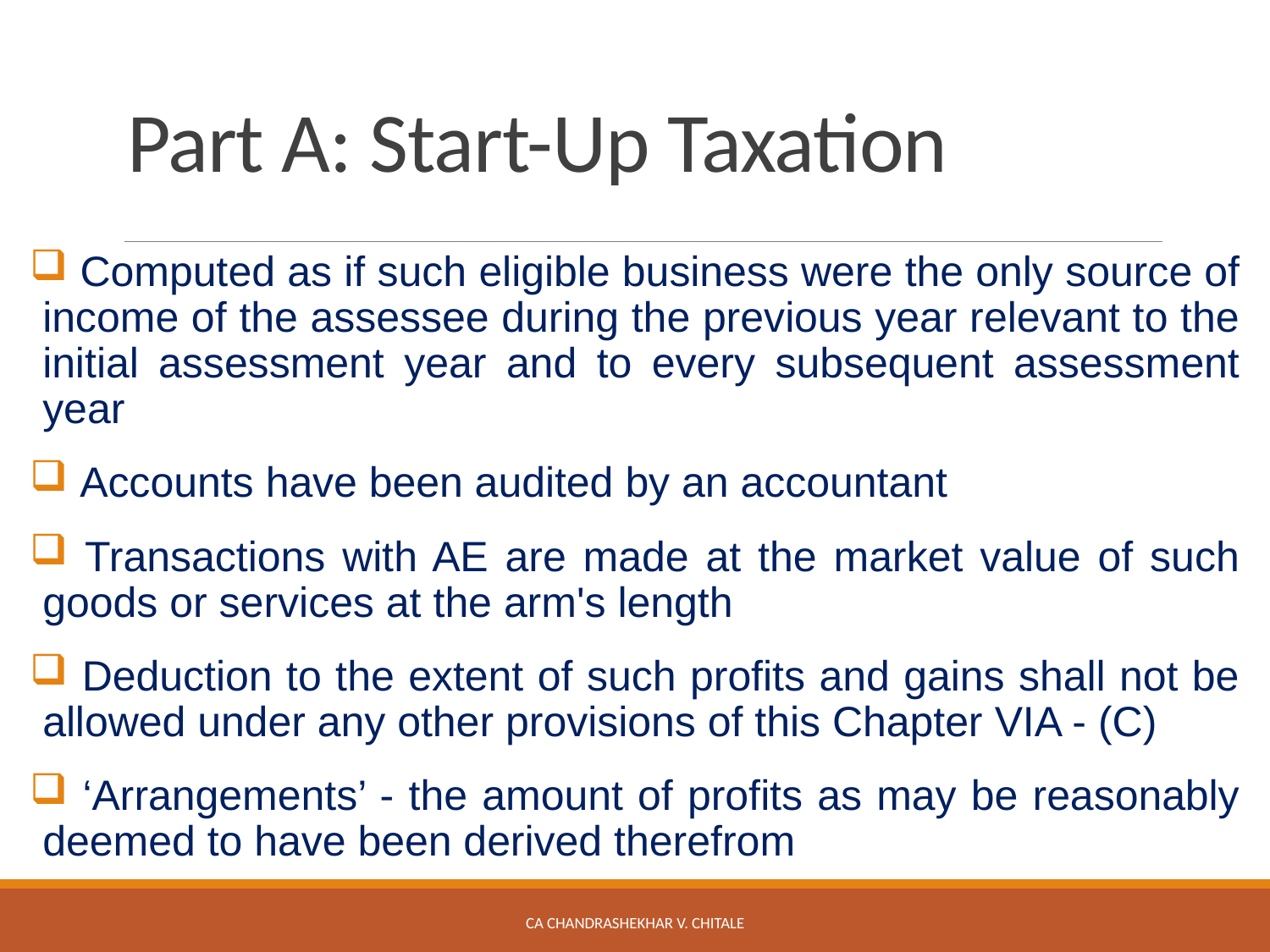

# Part A: Start-Up Taxation
 Computed as if such eligible business were the only source of income of the assessee during the previous year relevant to the initial assessment year and to every subsequent assessment year
 Accounts have been audited by an accountant
 Transactions with AE are made at the market value of such goods or services at the arm's length
 Deduction to the extent of such profits and gains shall not be allowed under any other provisions of this Chapter VIA - (C)
 ‘Arrangements’ - the amount of profits as may be reasonably deemed to have been derived therefrom
CA Chandrashekhar V. Chitale